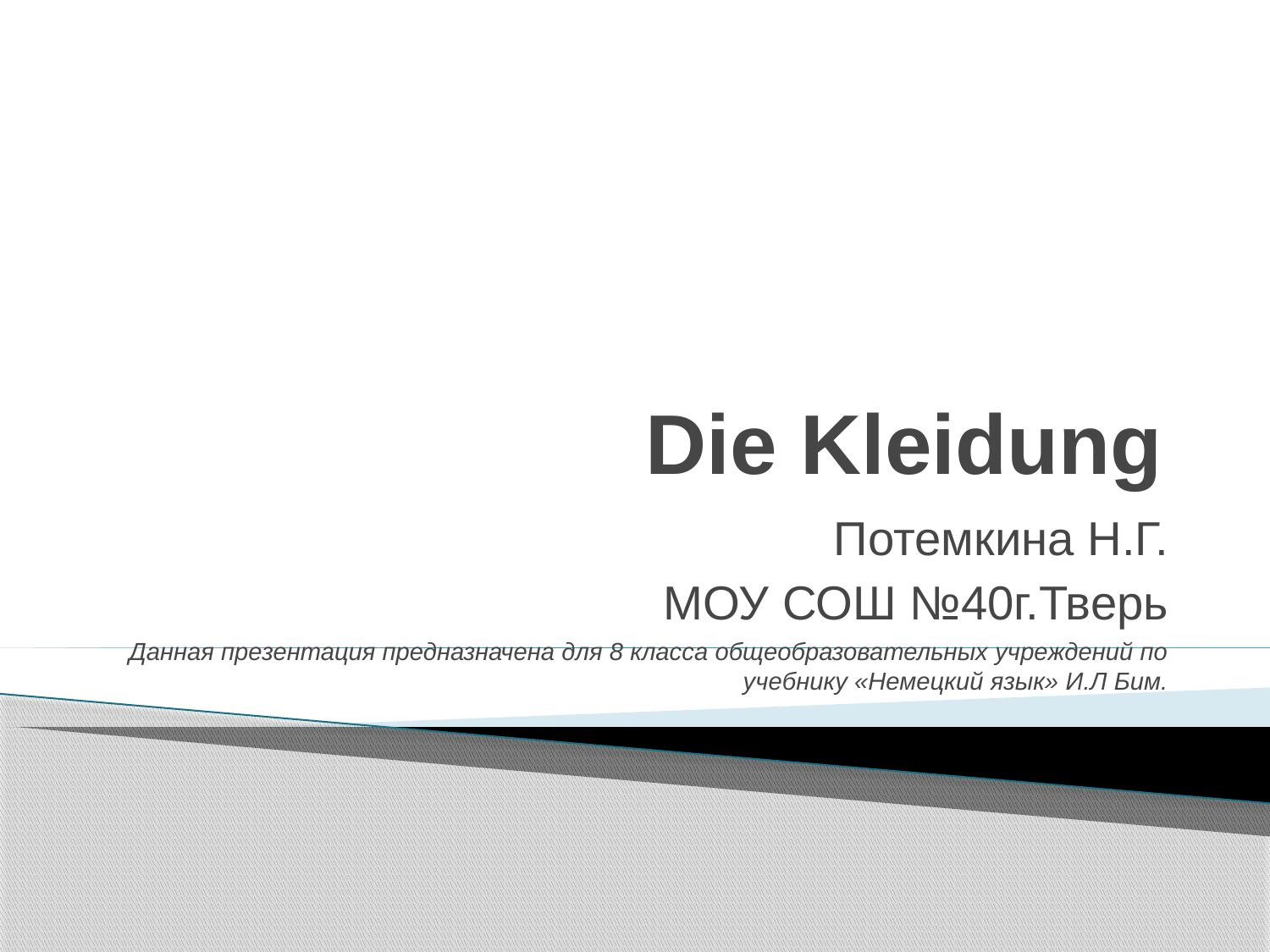

# Die Kleidung
Потемкина Н.Г.
МОУ СОШ №40г.Тверь
Данная презентация предназначена для 8 класса общеобразовательных учреждений по учебнику «Немецкий язык» И.Л Бим.